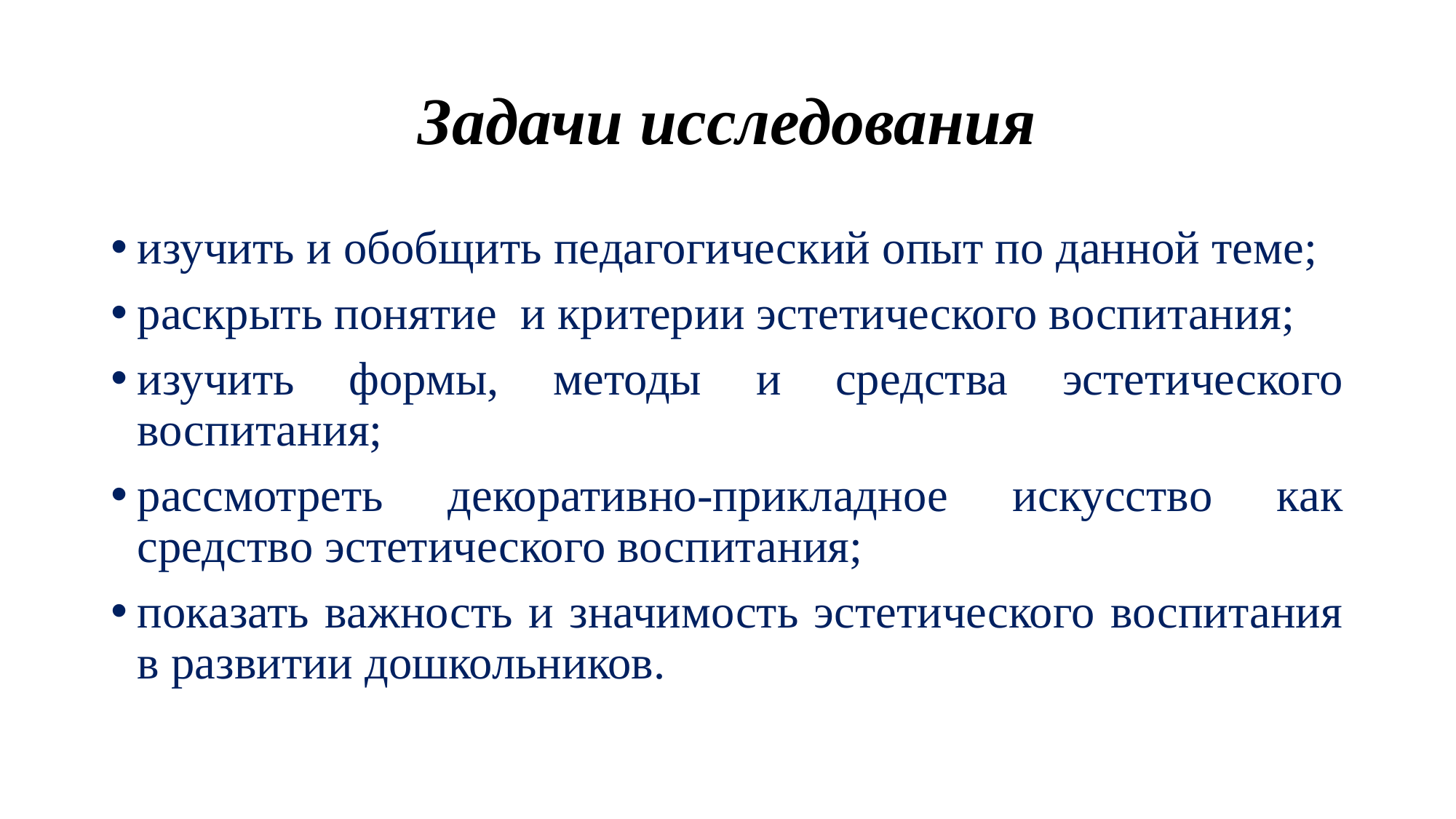

# Задачи исследования
изучить и обобщить педагогический опыт по данной теме;
раскрыть понятие  и критерии эстетического воспитания;
изучить формы, методы и средства эстетического воспитания;
рассмотреть декоративно-прикладное искусство как средство эстетического воспитания;
показать важность и значимость эстетического воспитания в развитии дошкольников.